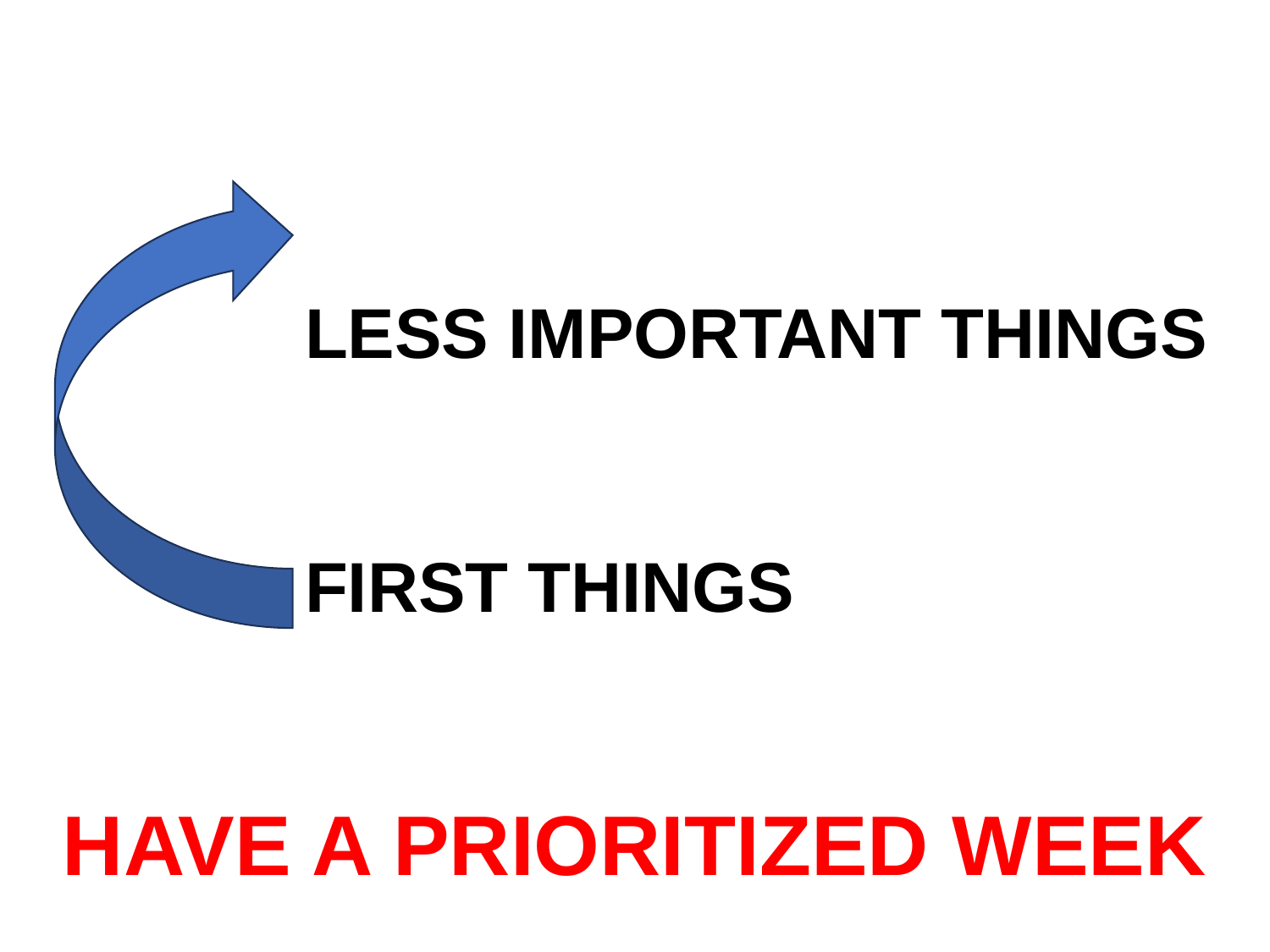

LESS IMPORTANT THINGS

FIRST THINGS

# HAVE A PRIORITIZED WEEK